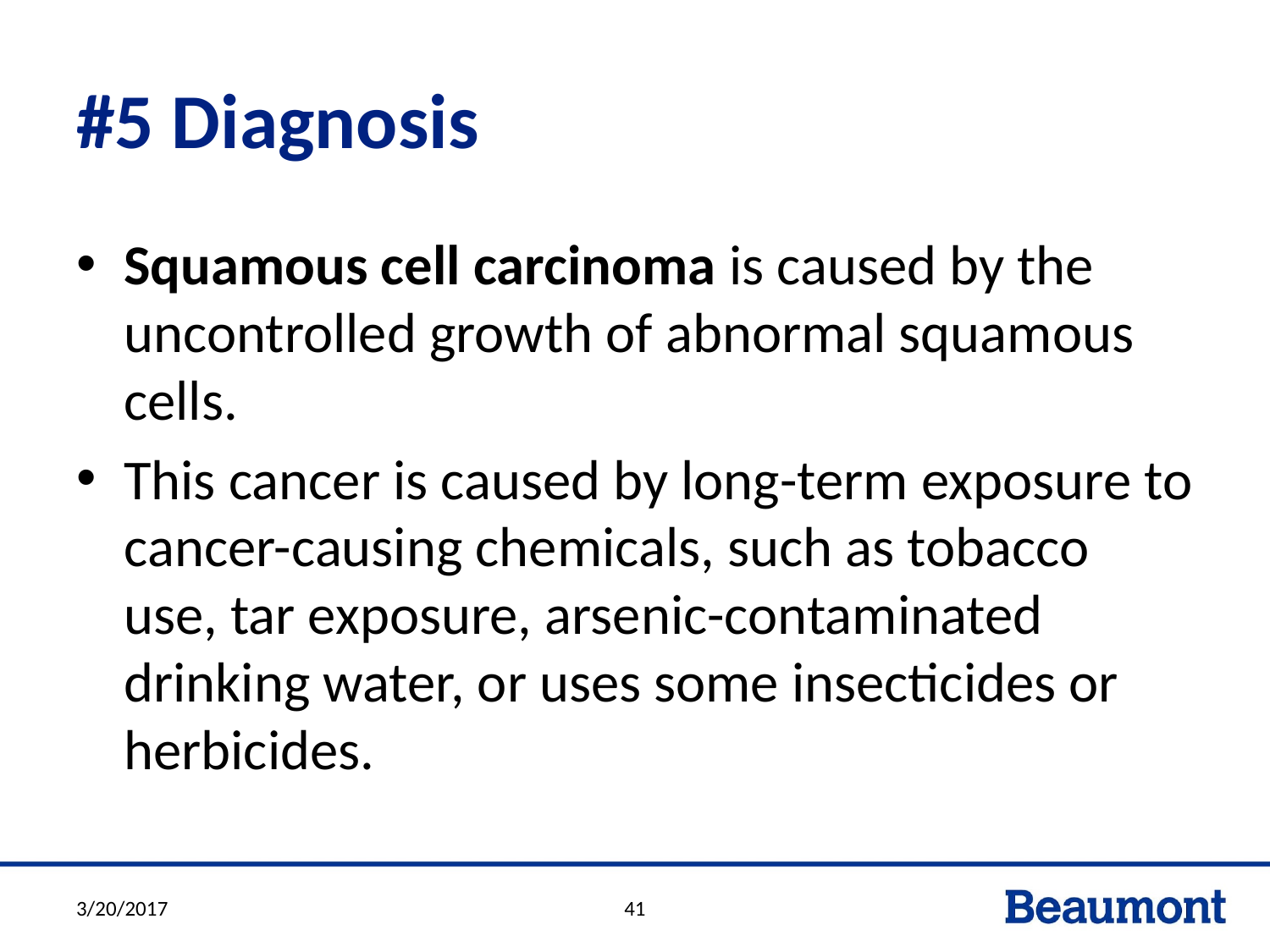

# #5 Diagnosis
Squamous cell carcinoma is caused by the uncontrolled growth of abnormal squamous cells.
This cancer is caused by long-term exposure to cancer-causing chemicals, such as tobacco use, tar exposure, arsenic-contaminated drinking water, or uses some insecticides or herbicides.
3/20/2017
41